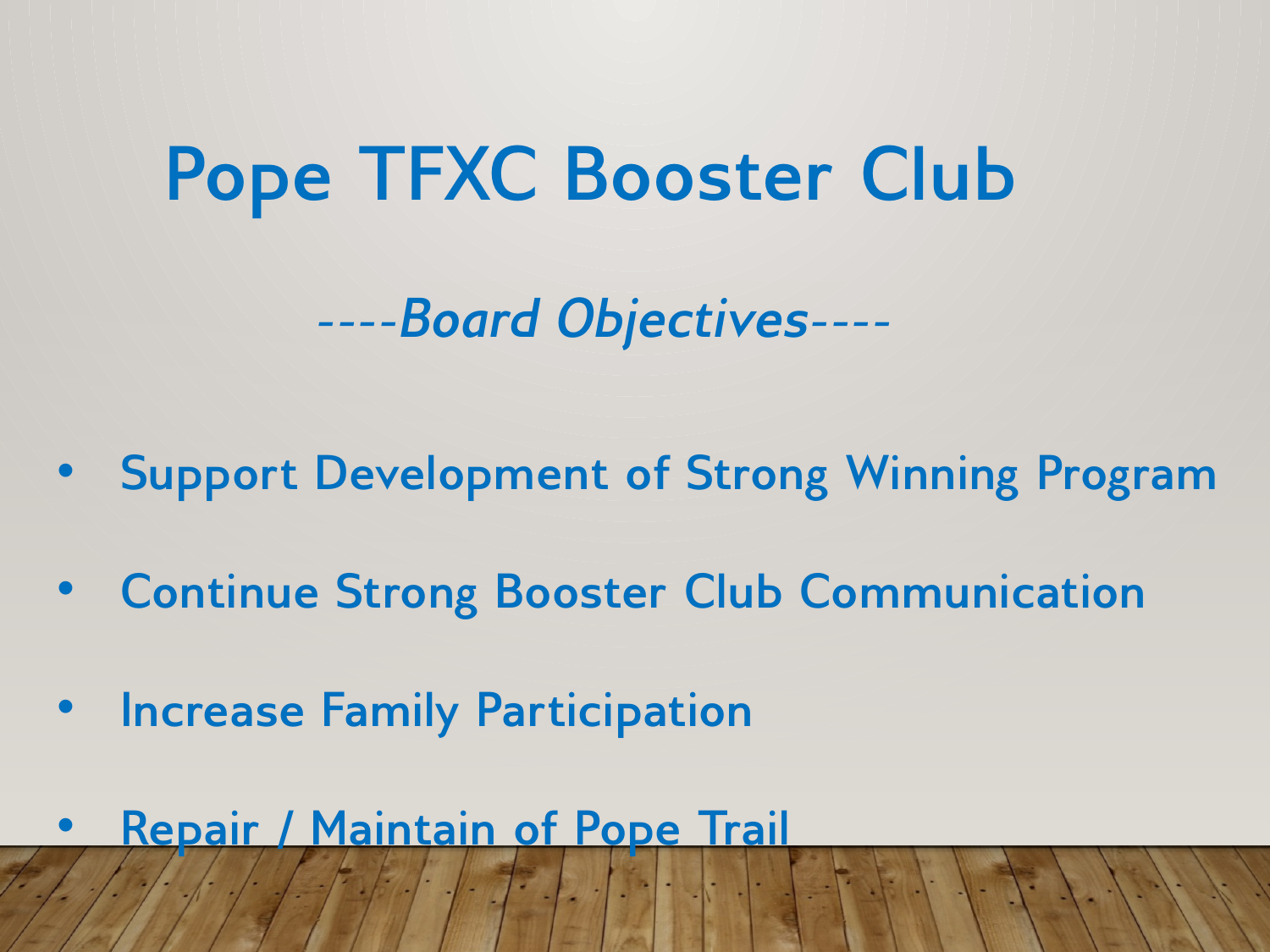

Pope TFXC Booster Club
----Board Objectives----
Support Development of Strong Winning Program

Continue Strong Booster Club Communication

Increase Family Participation

Repair / Maintain of Pope Trail